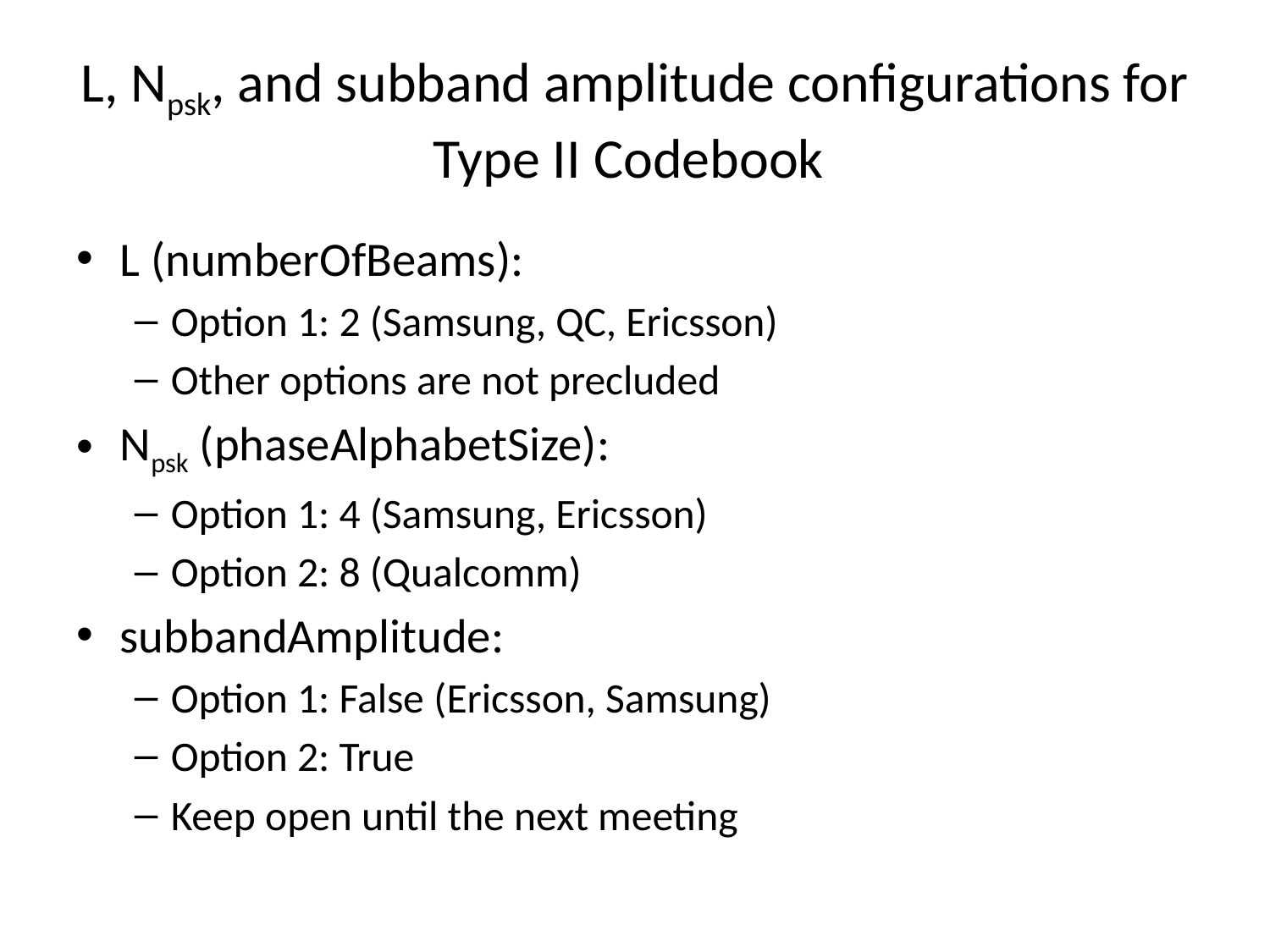

# L, Npsk, and subband amplitude configurations for Type II Codebook
L (numberOfBeams):
Option 1: 2 (Samsung, QC, Ericsson)
Other options are not precluded
Npsk (phaseAlphabetSize):
Option 1: 4 (Samsung, Ericsson)
Option 2: 8 (Qualcomm)
subbandAmplitude:
Option 1: False (Ericsson, Samsung)
Option 2: True
Keep open until the next meeting